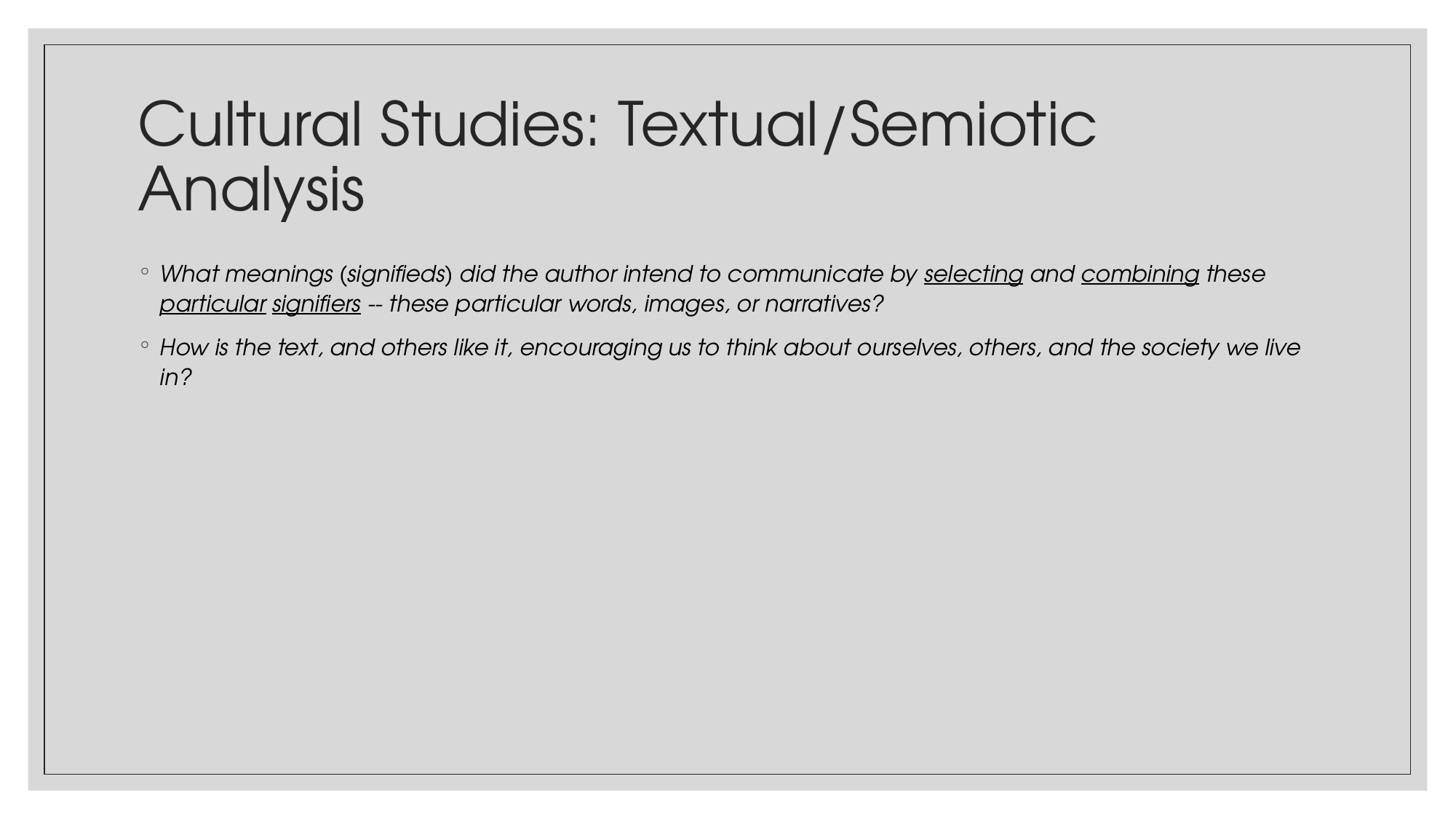

# Cultural Studies: Textual/Semiotic Analysis
What meanings (signifieds) did the author intend to communicate by selecting and combining these particular signifiers -- these particular words, images, or narratives?
How is the text, and others like it, encouraging us to think about ourselves, others, and the society we live in?